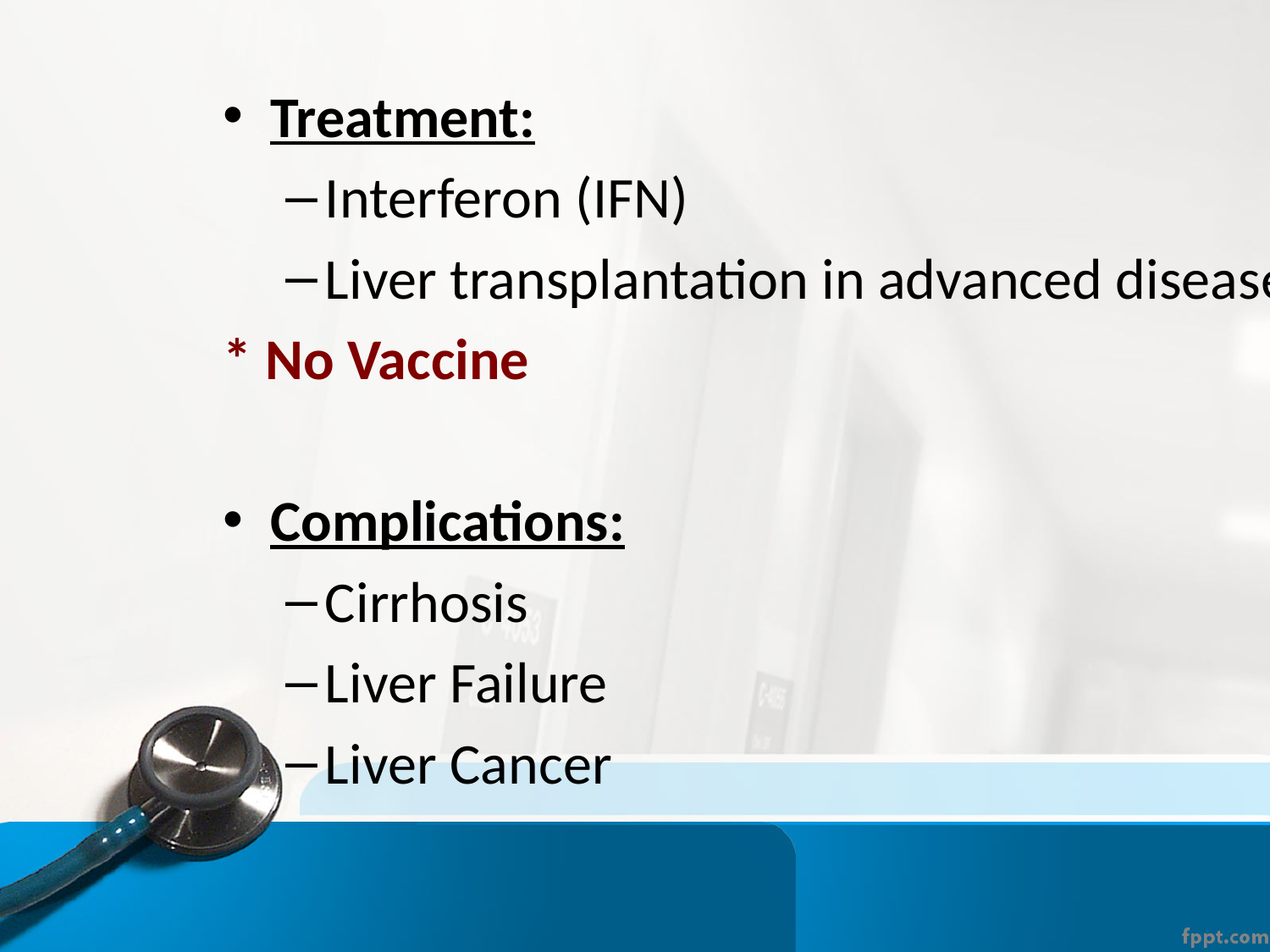

Treatment:
Interferon (IFN)
Liver transplantation in advanced disease
* No Vaccine

Complications:
Cirrhosis
Liver Failure
Liver Cancer